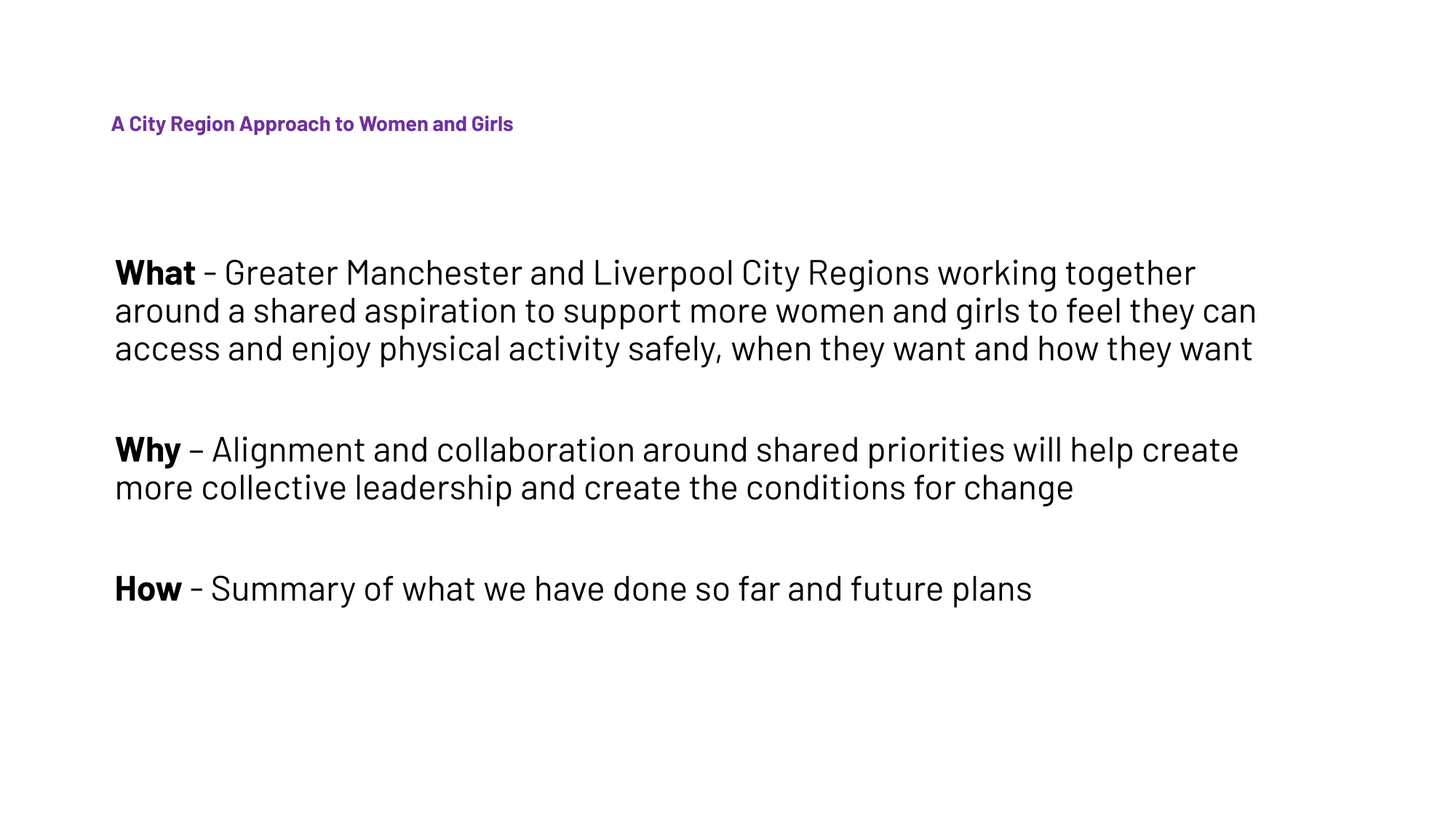

# A City Region Approach to Women and Girls
What - Greater Manchester and Liverpool City Regions working together around a shared aspiration to support more women and girls to feel they can access and enjoy physical activity safely, when they want and how they want

Why – Alignment and collaboration around shared priorities will help create more collective leadership and create the conditions for change

How - Summary of what we have done so far and future plans